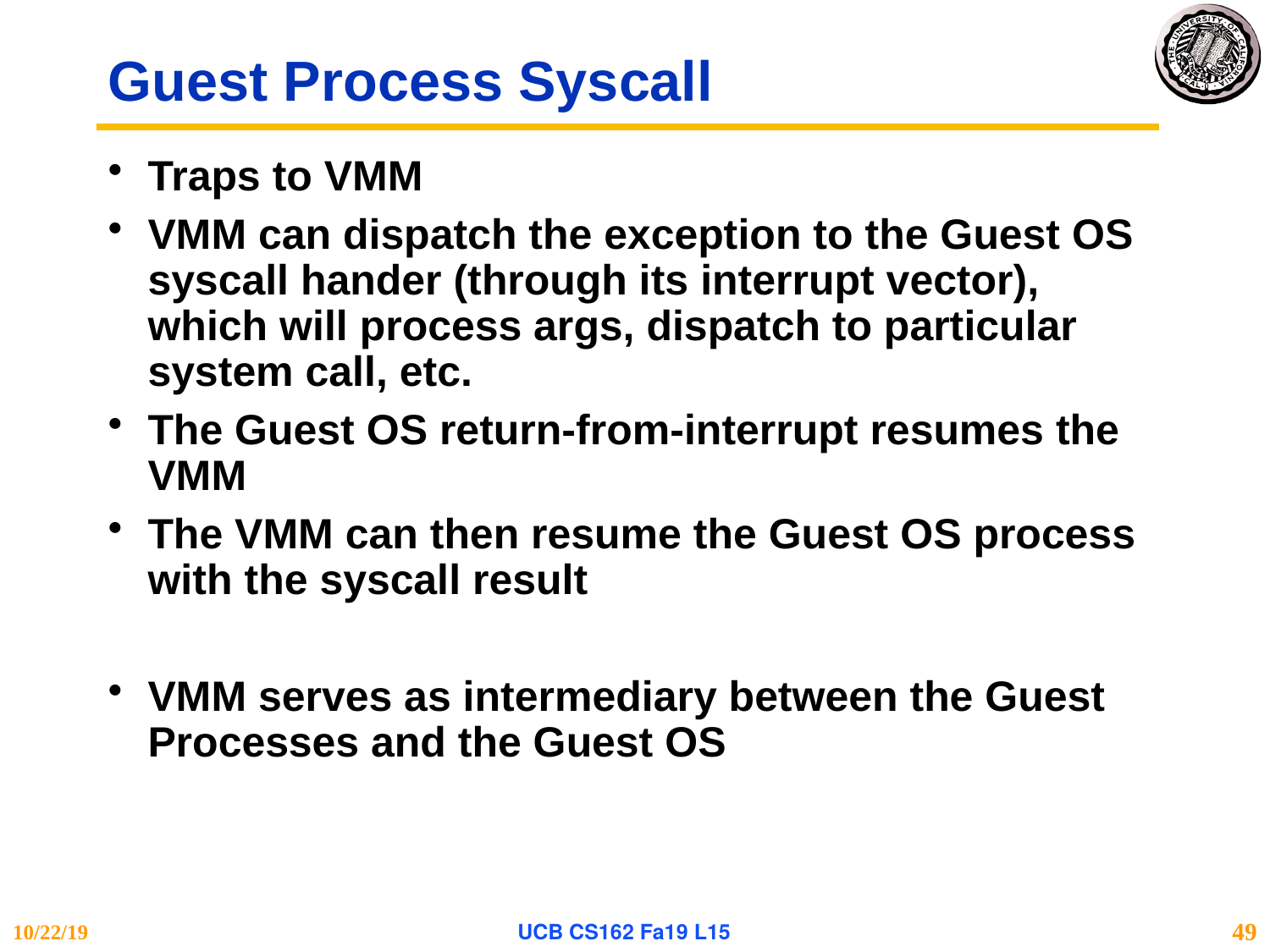

# Guest Process Syscall
Traps to VMM
VMM can dispatch the exception to the Guest OS syscall hander (through its interrupt vector), which will process args, dispatch to particular system call, etc.
The Guest OS return-from-interrupt resumes the VMM
The VMM can then resume the Guest OS process with the syscall result

VMM serves as intermediary between the Guest Processes and the Guest OS
10/22/19
UCB CS162 Fa19 L15
49